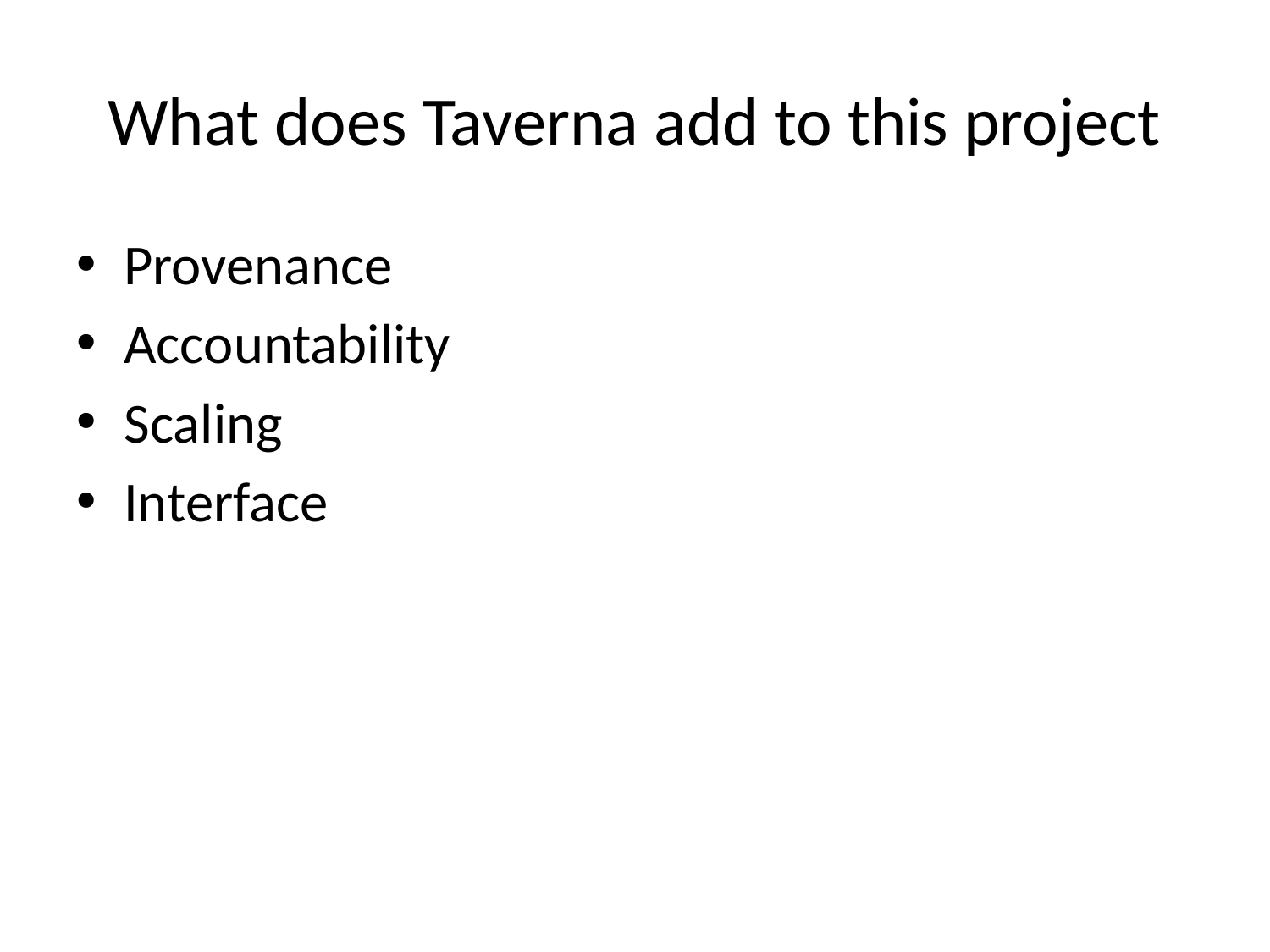

# What does Taverna add to this project
Provenance
Accountability
Scaling
Interface